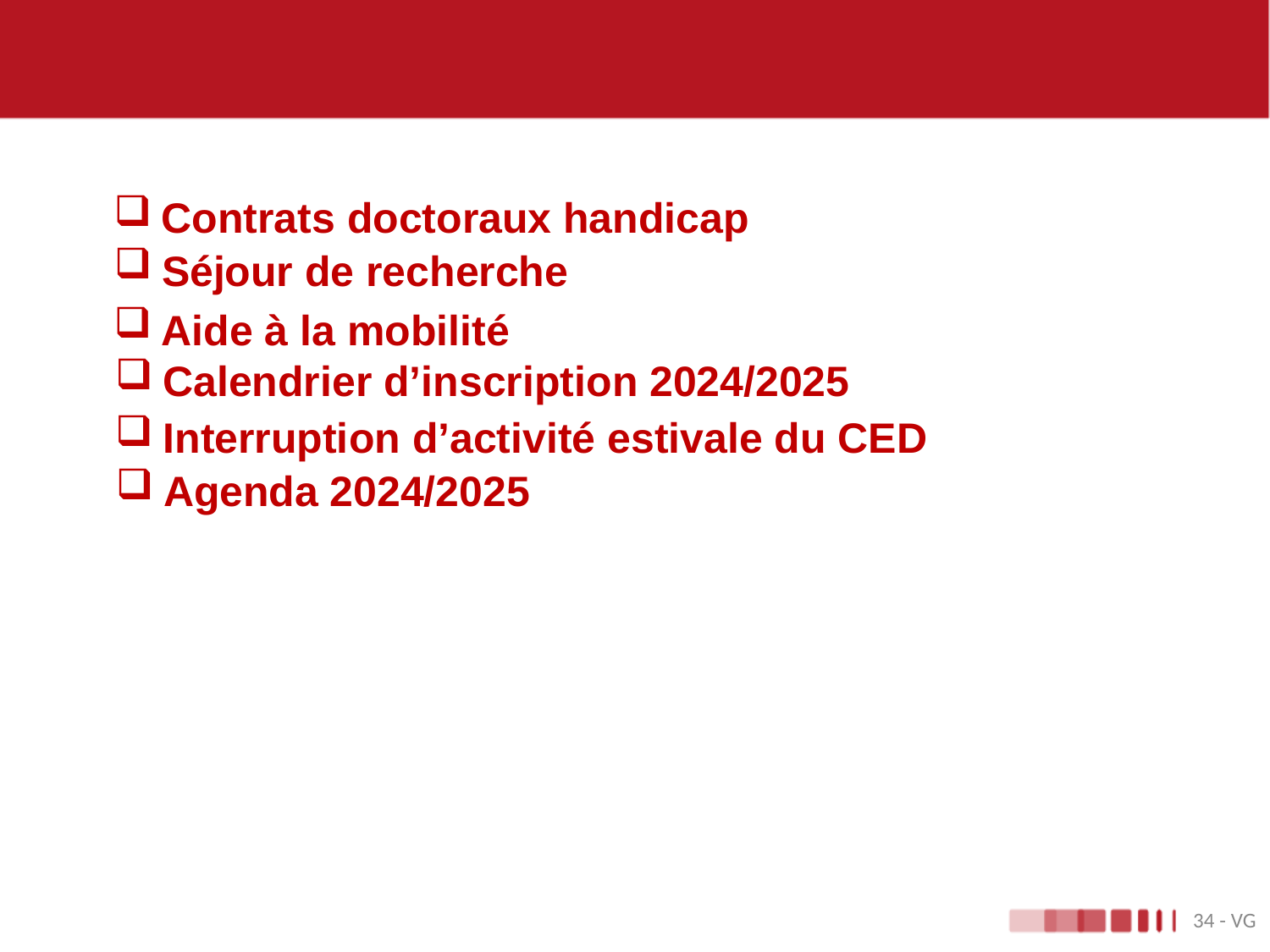

Contrats doctoraux handicap
Séjour de recherche
Aide à la mobilité
Calendrier d’inscription 2024/2025
Interruption d’activité estivale du CED
Agenda 2024/2025
34 - VG